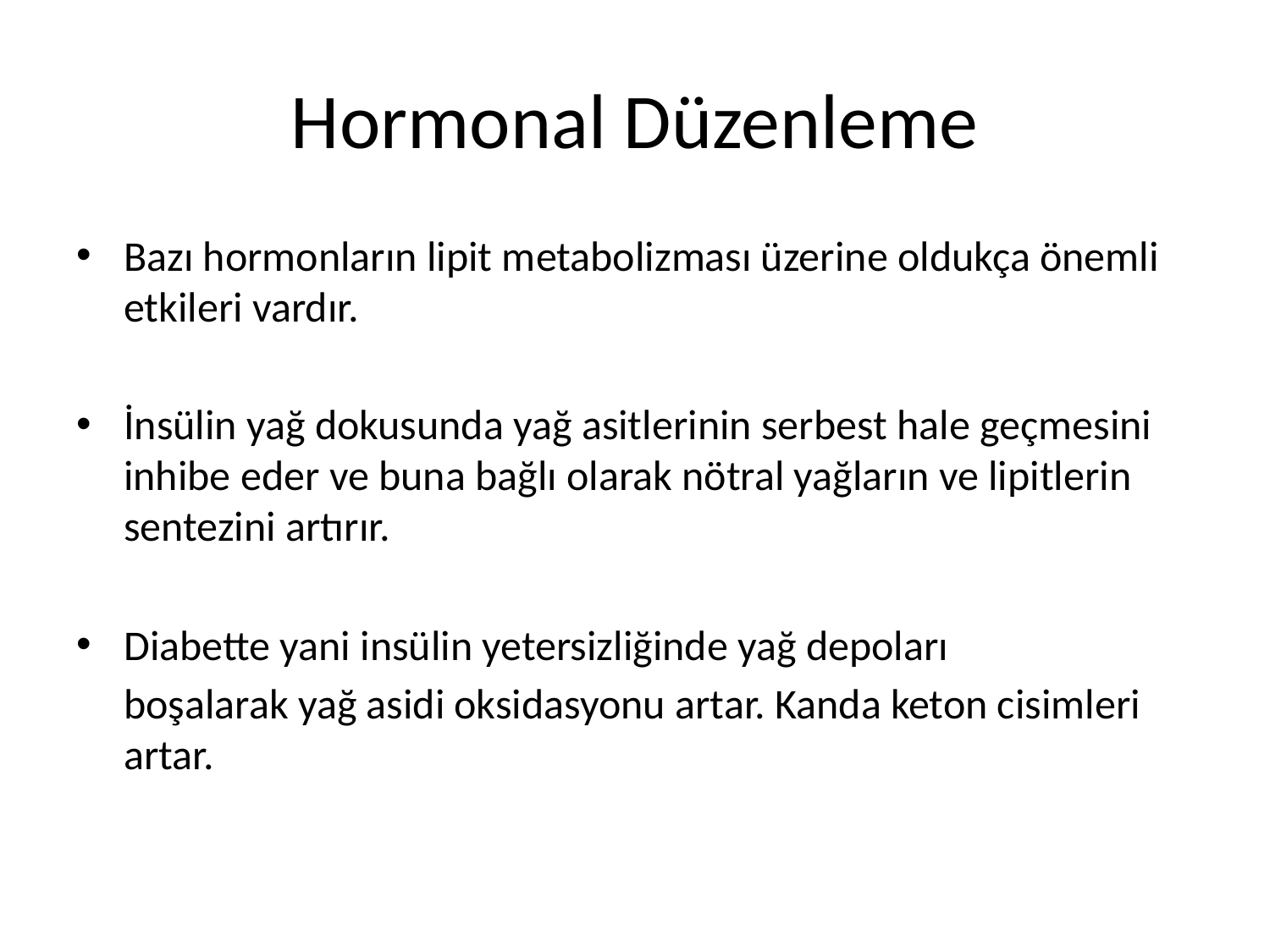

# Hormonal Düzenleme
Bazı hormonların lipit metabolizması üzerine oldukça önemli etkileri vardır.

İnsülin yağ dokusunda yağ asitlerinin serbest hale geçmesini inhibe eder ve buna bağlı olarak nötral yağların ve lipitlerin sentezini artırır.

Diabette yani insülin yetersizliğinde yağ depoları
	boşalarak yağ asidi oksidasyonu artar. Kanda keton cisimleri artar.